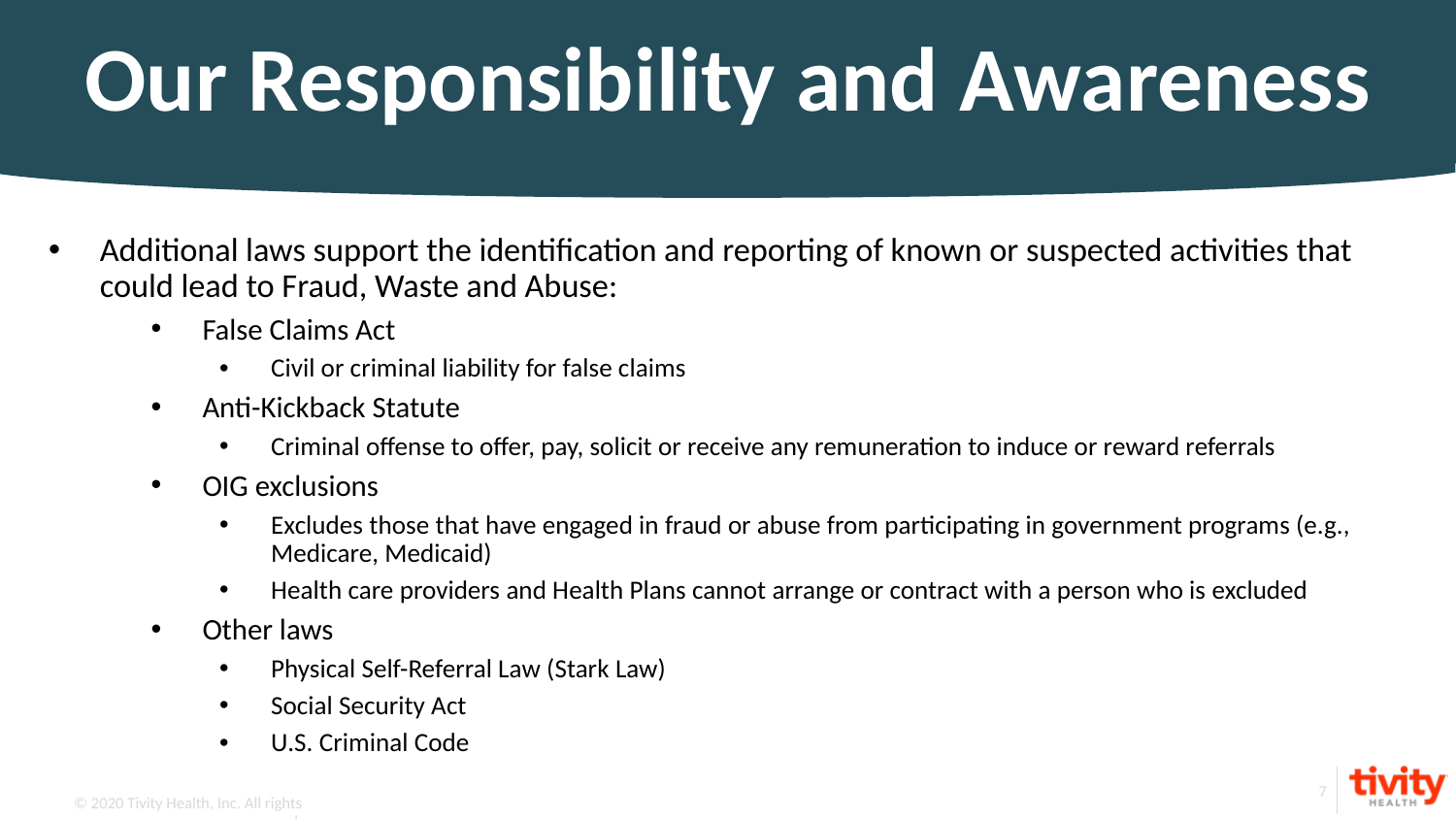

# Our Responsibility and Awareness
Additional laws support the identification and reporting of known or suspected activities that could lead to Fraud, Waste and Abuse:
False Claims Act
Civil or criminal liability for false claims
Anti-Kickback Statute
Criminal offense to offer, pay, solicit or receive any remuneration to induce or reward referrals
OIG exclusions
Excludes those that have engaged in fraud or abuse from participating in government programs (e.g., Medicare, Medicaid)
Health care providers and Health Plans cannot arrange or contract with a person who is excluded
Other laws
Physical Self-Referral Law (Stark Law)
Social Security Act
U.S. Criminal Code